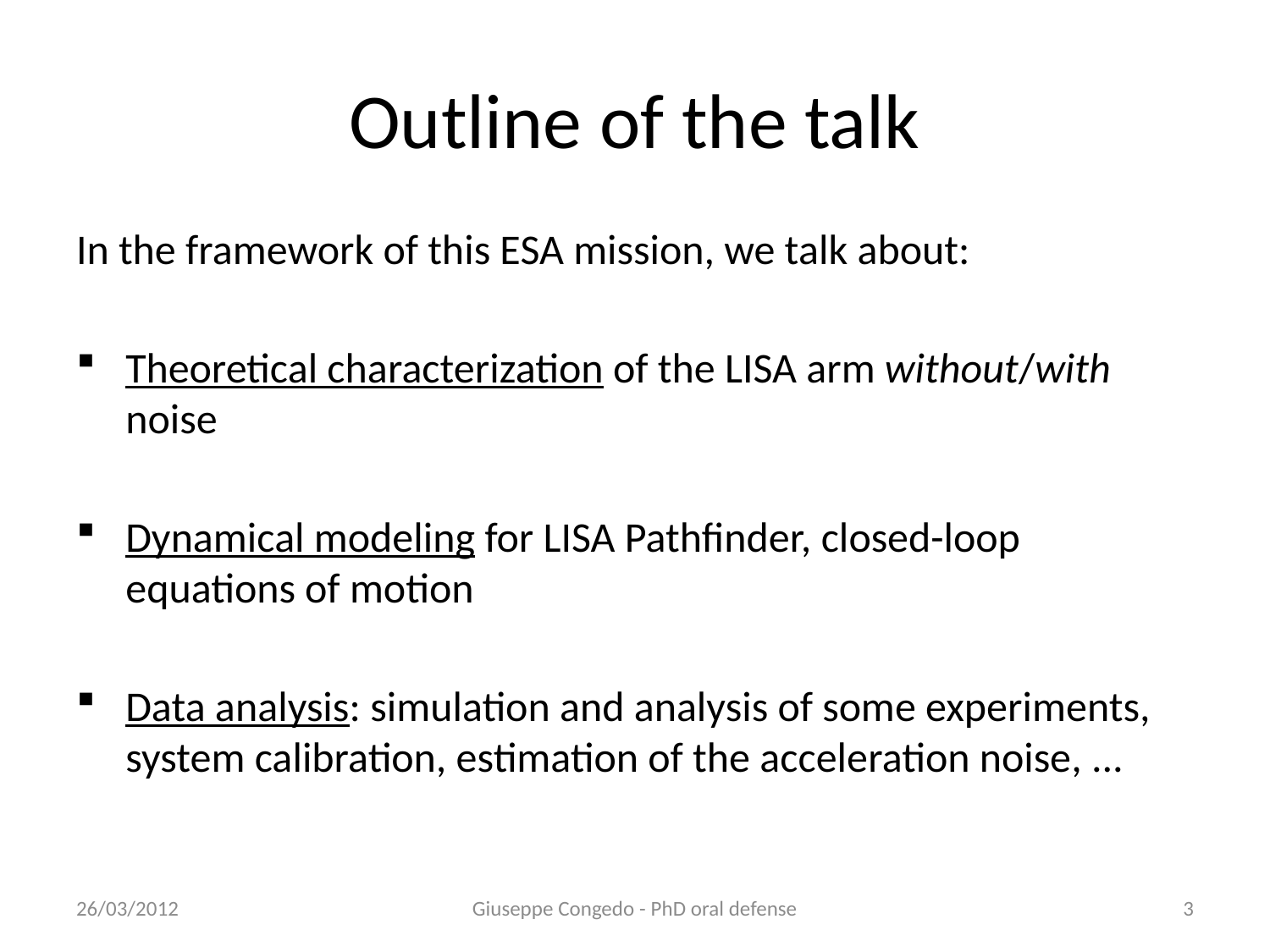

# Outline of the talk
In the framework of this ESA mission, we talk about:

Theoretical characterization of the LISA arm without/with noise

Dynamical modeling for LISA Pathfinder, closed-loop equations of motion

Data analysis: simulation and analysis of some experiments, system calibration, estimation of the acceleration noise, ...
26/03/2012
Giuseppe Congedo - PhD oral defense
3